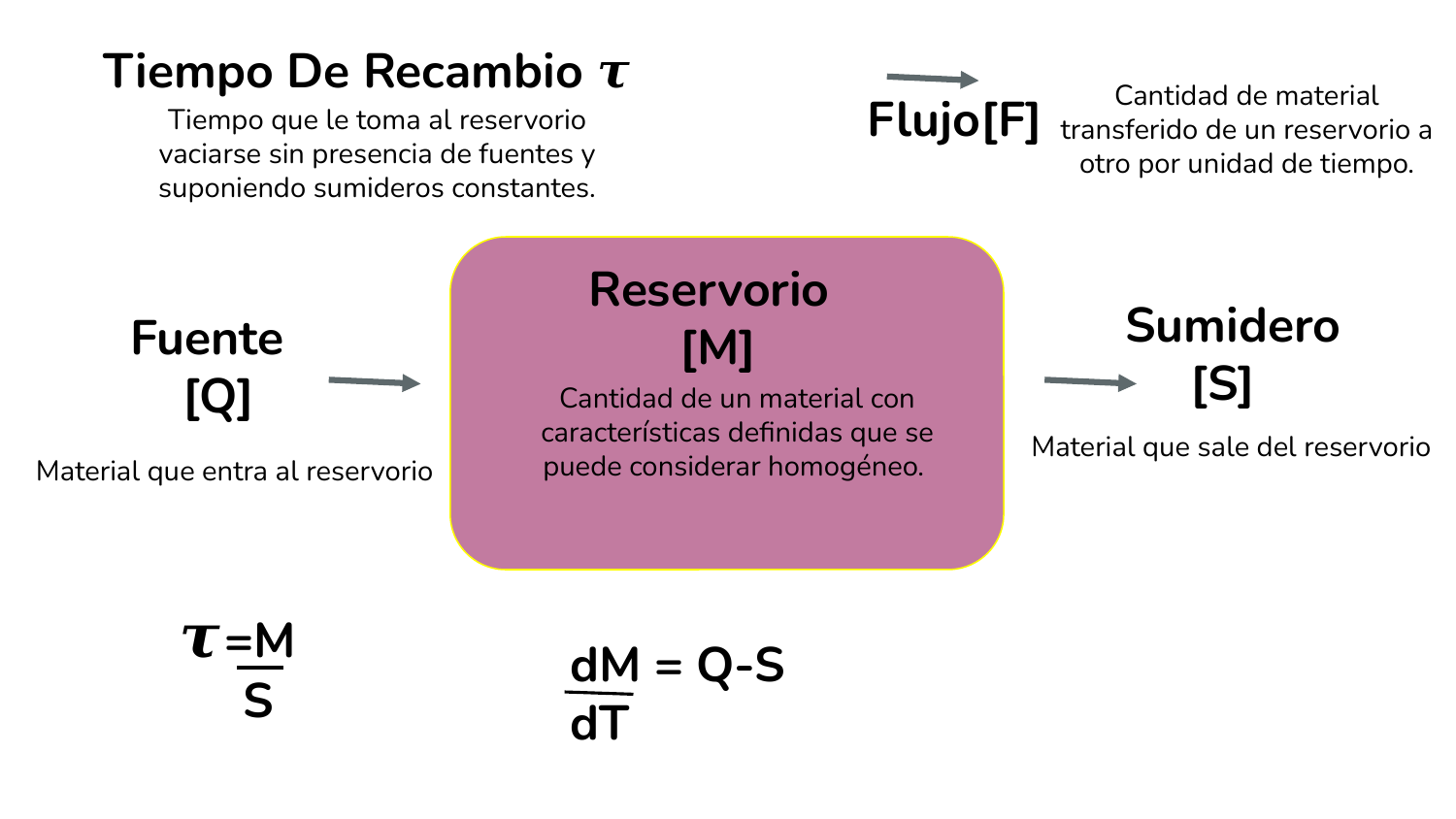

Tiempo De Recambio 𝝉
Cantidad de material transferido de un reservorio a otro por unidad de tiempo.
Flujo[F]

Tiempo que le toma al reservorio vaciarse sin presencia de fuentes y suponiendo sumideros constantes.

Reservorio
       [M]

   Sumidero
        [S]

   Fuente
       [Q]

Cantidad de un material con características definidas que se puede considerar homogéneo.
Material que sale del reservorio
Material que entra al reservorio
𝝉=M
     S

dM = Q-S
dT